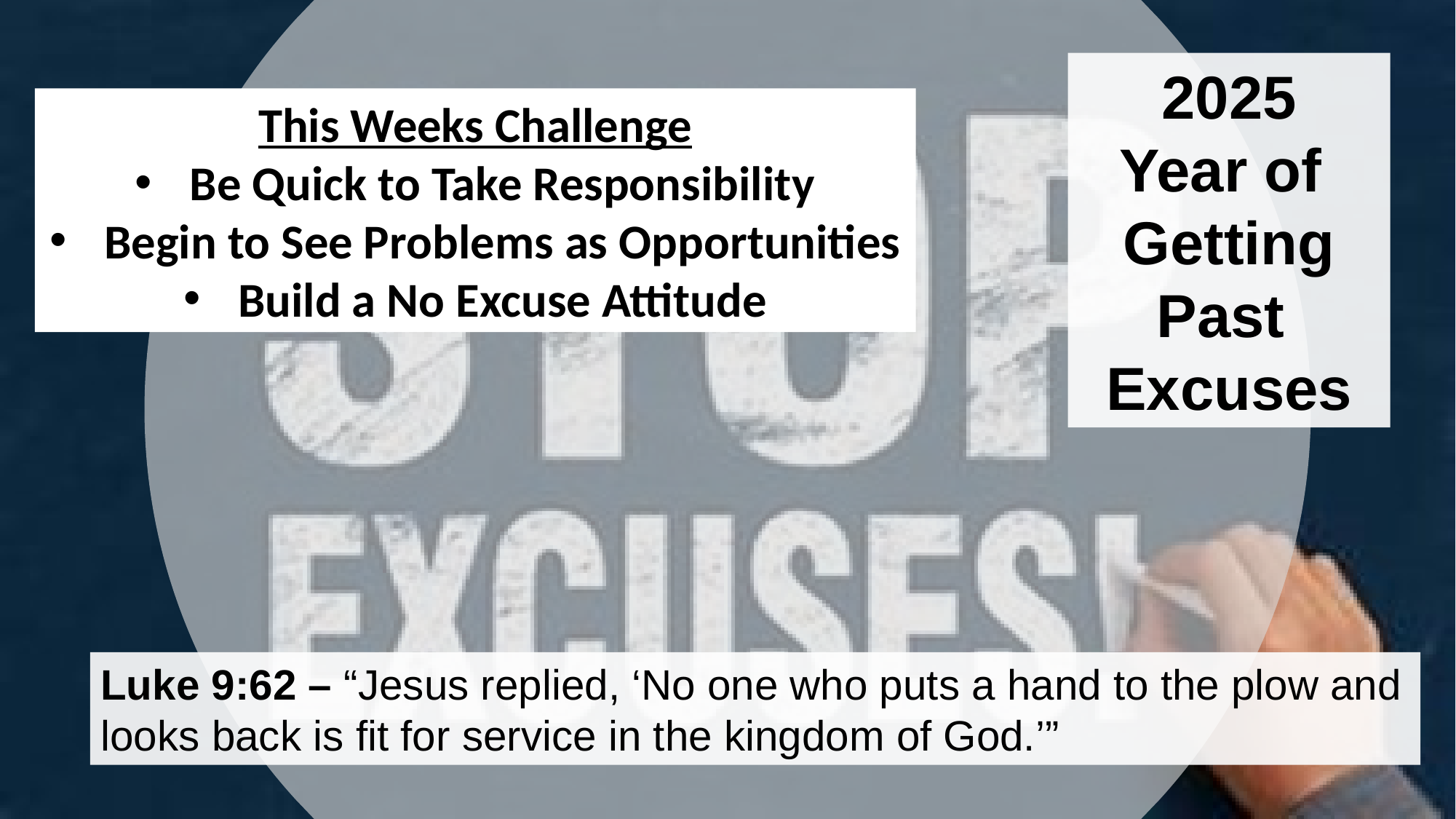

2025
Year of
Getting Past  Excuses
This Weeks Challenge
Be Quick to Take Responsibility
Begin to See Problems as Opportunities
Build a No Excuse Attitude
Luke 9:62 – “Jesus replied, ‘No one who puts a hand to the plow and looks back is fit for service in the kingdom of God.’”